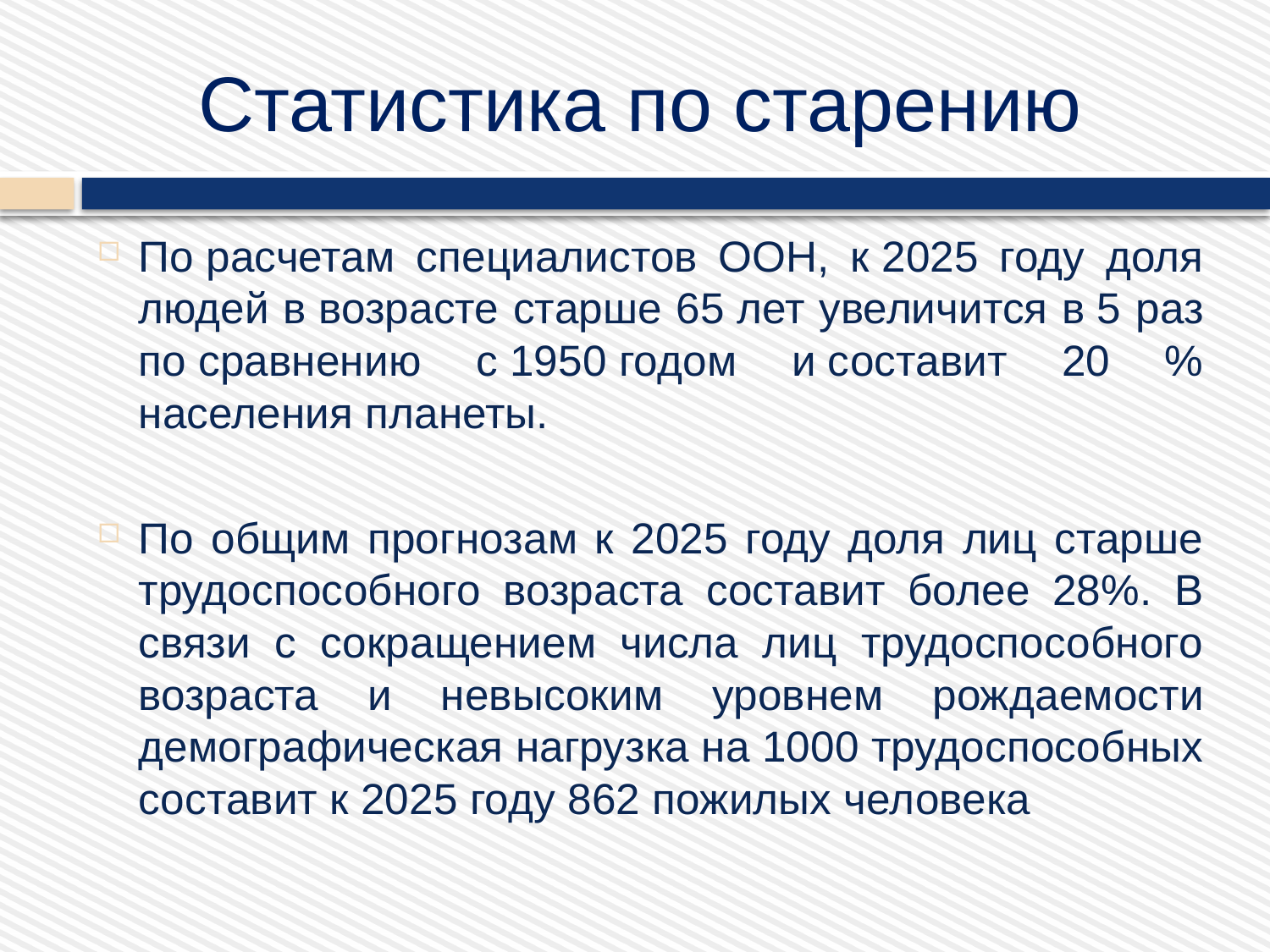

# Статистика по старению
По расчетам специалистов ООН, к 2025 году доля людей в возрасте старше 65 лет увеличится в 5 раз по сравнению с 1950 годом и составит 20 % населения планеты.

По общим прогнозам к 2025 году доля лиц старше трудоспособного возраста составит более 28%. В связи с сокращением числа лиц трудоспособного возраста и невысоким уровнем рождаемости демографическая нагрузка на 1000 трудоспособных составит к 2025 году 862 пожилых человека